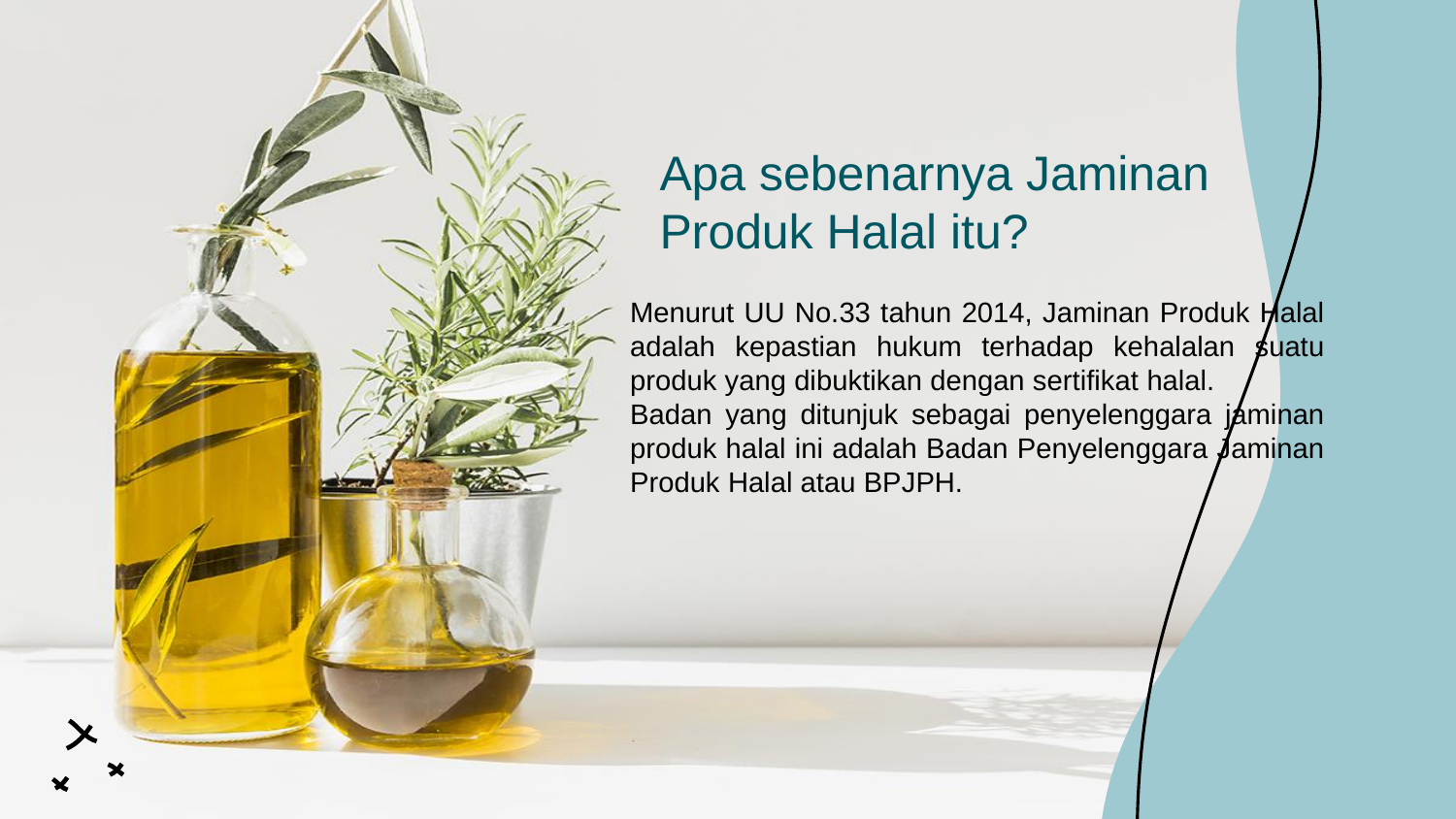

# Apa sebenarnya Jaminan Produk Halal itu?
Menurut UU No.33 tahun 2014, Jaminan Produk Halal adalah kepastian hukum terhadap kehalalan suatu produk yang dibuktikan dengan sertifikat halal.
Badan yang ditunjuk sebagai penyelenggara jaminan produk halal ini adalah Badan Penyelenggara Jaminan Produk Halal atau BPJPH.